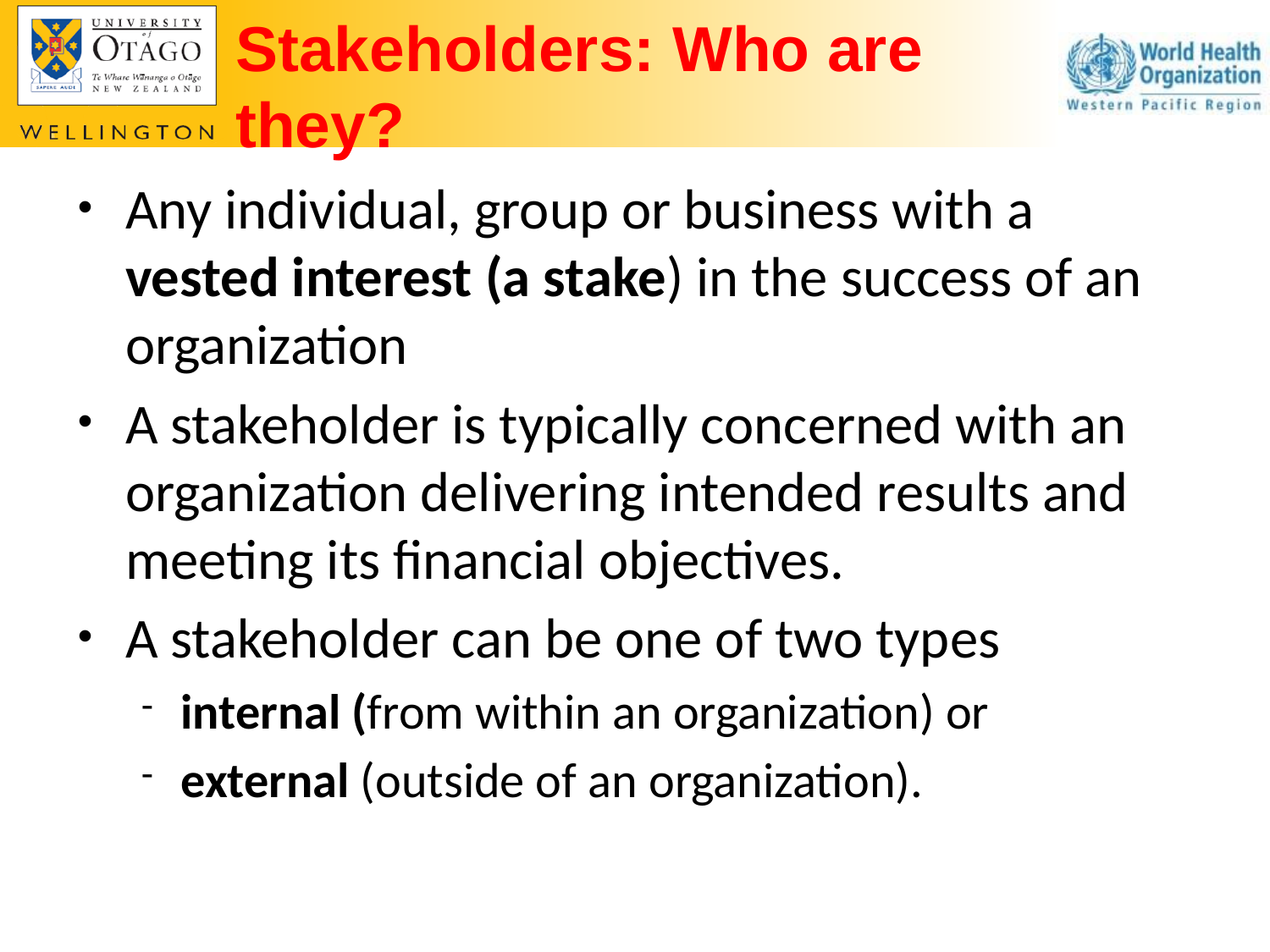

# Stakeholders: Who are they?
Any individual, group or business with a vested interest (a stake) in the success of an organization
A stakeholder is typically concerned with an organization delivering intended results and meeting its financial objectives.
A stakeholder can be one of two types
internal (from within an organization) or
external (outside of an organization).